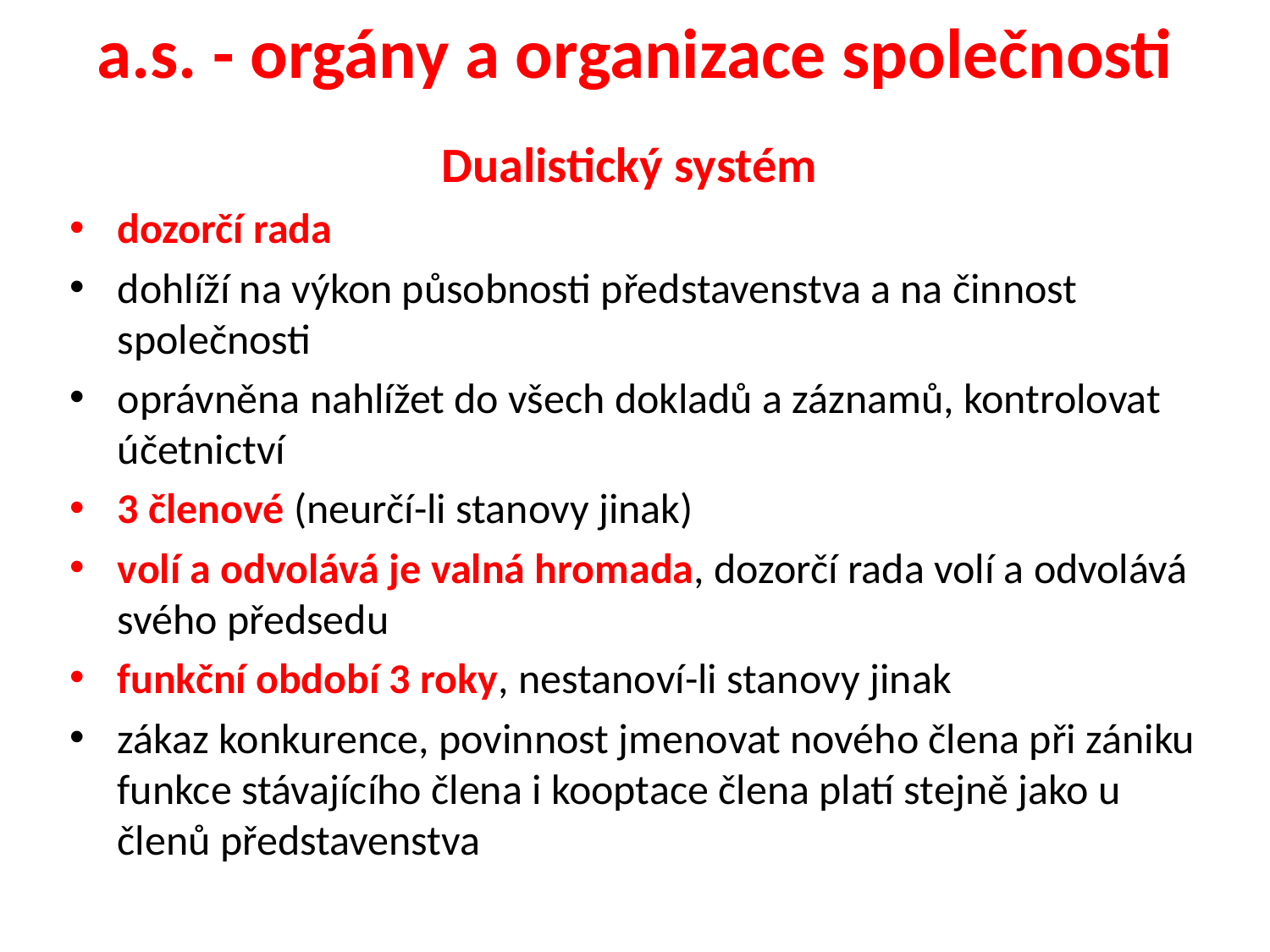

18
# a.s. - orgány a organizace společnosti
Dualistický systém
dozorčí rada
dohlíží na výkon působnosti představenstva a na činnost společnosti
oprávněna nahlížet do všech dokladů a záznamů, kontrolovat účetnictví
3 členové (neurčí-li stanovy jinak)
volí a odvolává je valná hromada, dozorčí rada volí a odvolává svého předsedu
funkční období 3 roky, nestanoví-li stanovy jinak
zákaz konkurence, povinnost jmenovat nového člena při zániku funkce stávajícího člena i kooptace člena platí stejně jako u členů představenstva